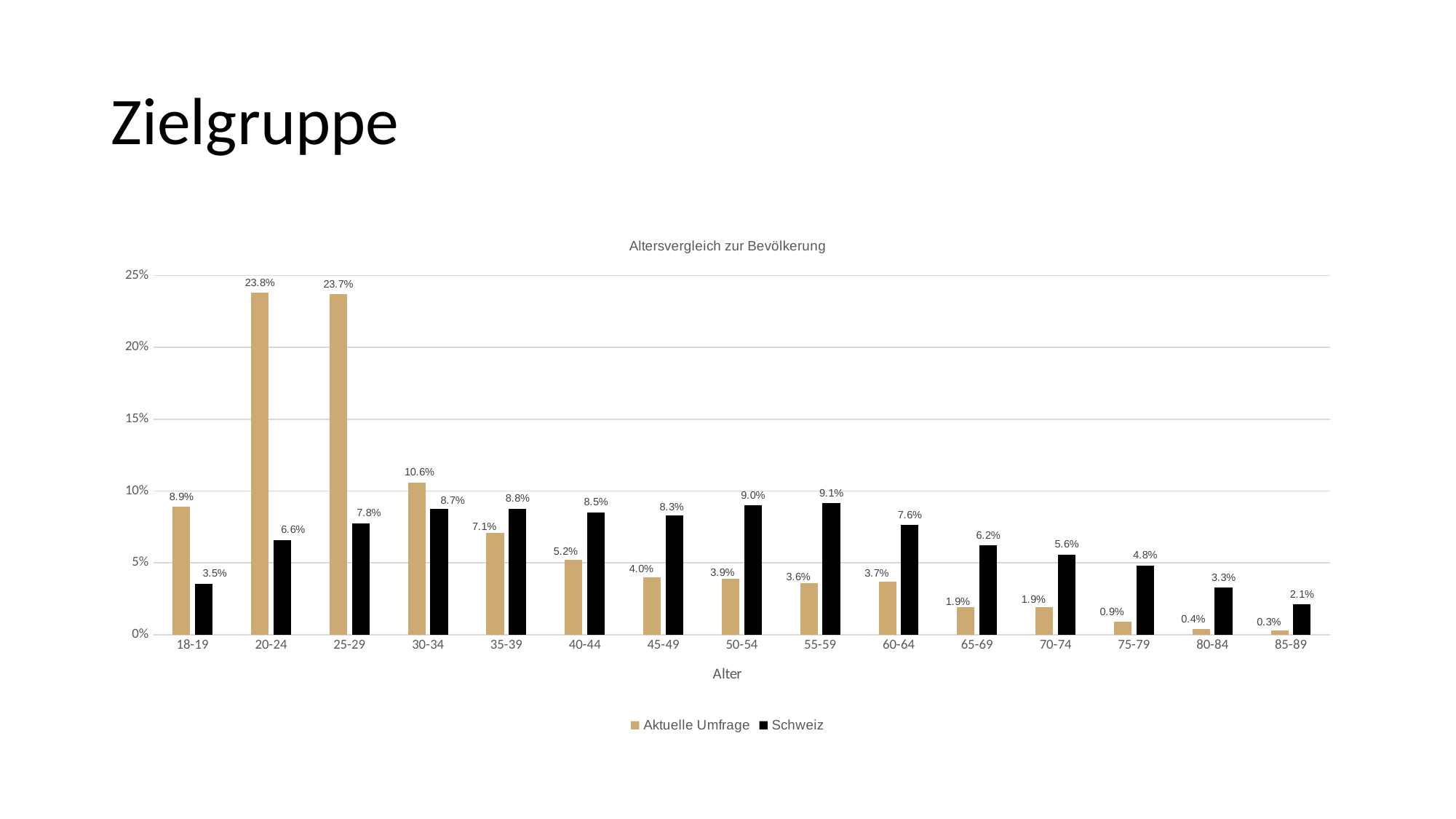

# Zielgruppe

### Chart: Altersvergleich zur Bevölkerung

| Category |  |  |
|---|---|---|
| 18-19 | 0.089 | 0.035452556375936084 |
| 20-24 | 0.238 | 0.06583671252275691 |
| 25-29 | 0.237 | 0.07763701370070696 |
| 30-34 | 0.106 | 0.08745021608338277 |
| 35-39 | 0.071 | 0.0877446372832727 |
| 40-44 | 0.052 | 0.08517888705435987 |
| 45-49 | 0.04 | 0.08311710104147486 |
| 50-54 | 0.039 | 0.08999921403918663 |
| 55-59 | 0.036 | 0.09148541986850303 |
| 60-64 | 0.037 | 0.07626946980591236 |
| 65-69 | 0.019 | 0.0621066793127715 |
| 70-74 | 0.019 | 0.05570800899652907 |
| 75-79 | 0.009 | 0.04821876570089347 |
| 80-84 | 0.004 | 0.03282175148645013 |
| 85-89 | 0.003 | 0.02097356672786365 |